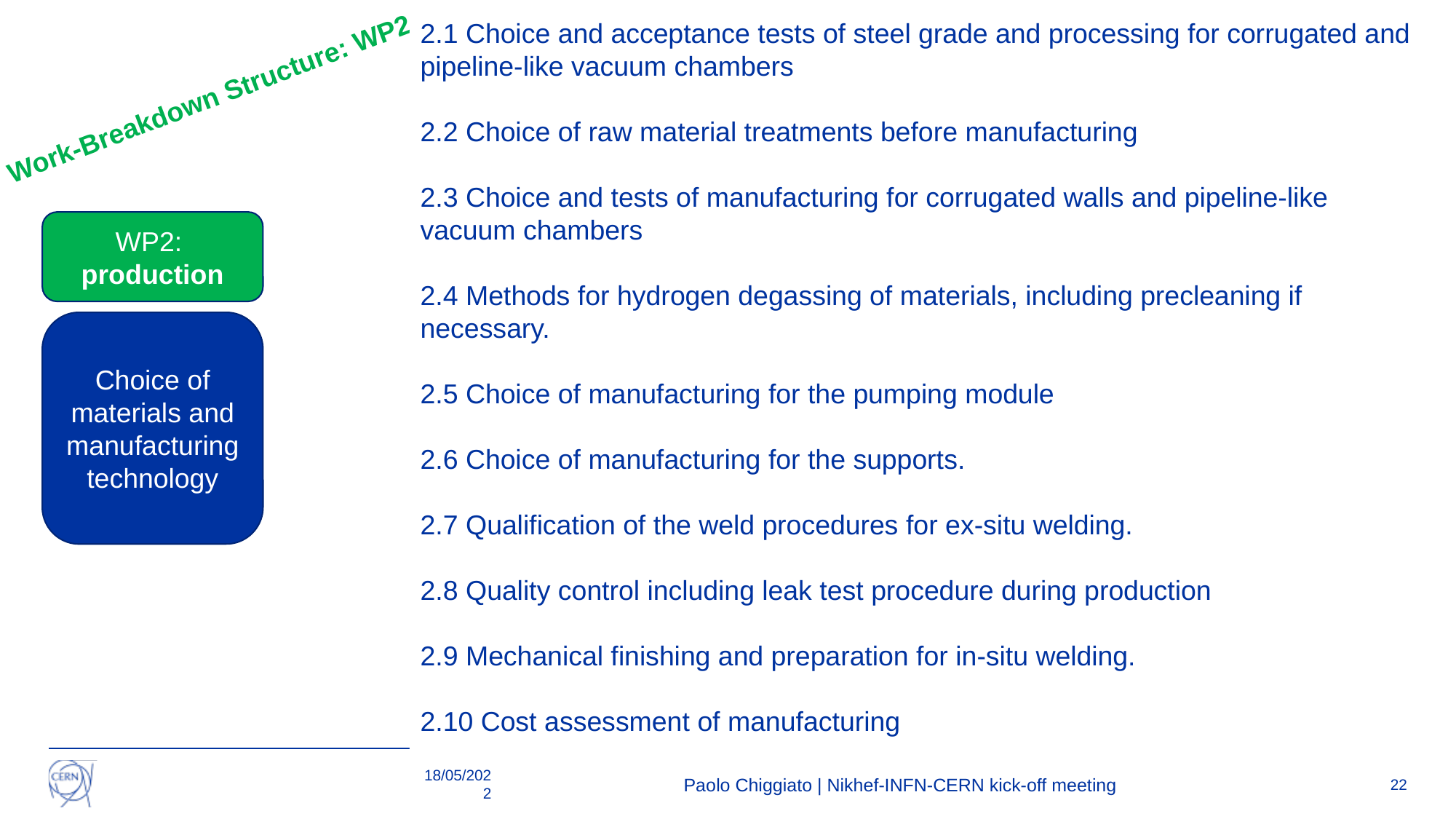

2.1 Choice and acceptance tests of steel grade and processing for corrugated and pipeline-like vacuum chambers

2.2 Choice of raw material treatments before manufacturing

2.3 Choice and tests of manufacturing for corrugated walls and pipeline-like vacuum chambers

2.4 Methods for hydrogen degassing of materials, including precleaning if necessary.

2.5 Choice of manufacturing for the pumping module

2.6 Choice of manufacturing for the supports.

2.7 Qualification of the weld procedures for ex-situ welding.

2.8 Quality control including leak test procedure during production

2.9 Mechanical finishing and preparation for in-situ welding.

2.10 Cost assessment of manufacturing

Work-Breakdown Structure: WP2
WP2:
production
Choice of materials and manufacturing technology
18/05/2022
Paolo Chiggiato | Nikhef-INFN-CERN kick-off meeting
22